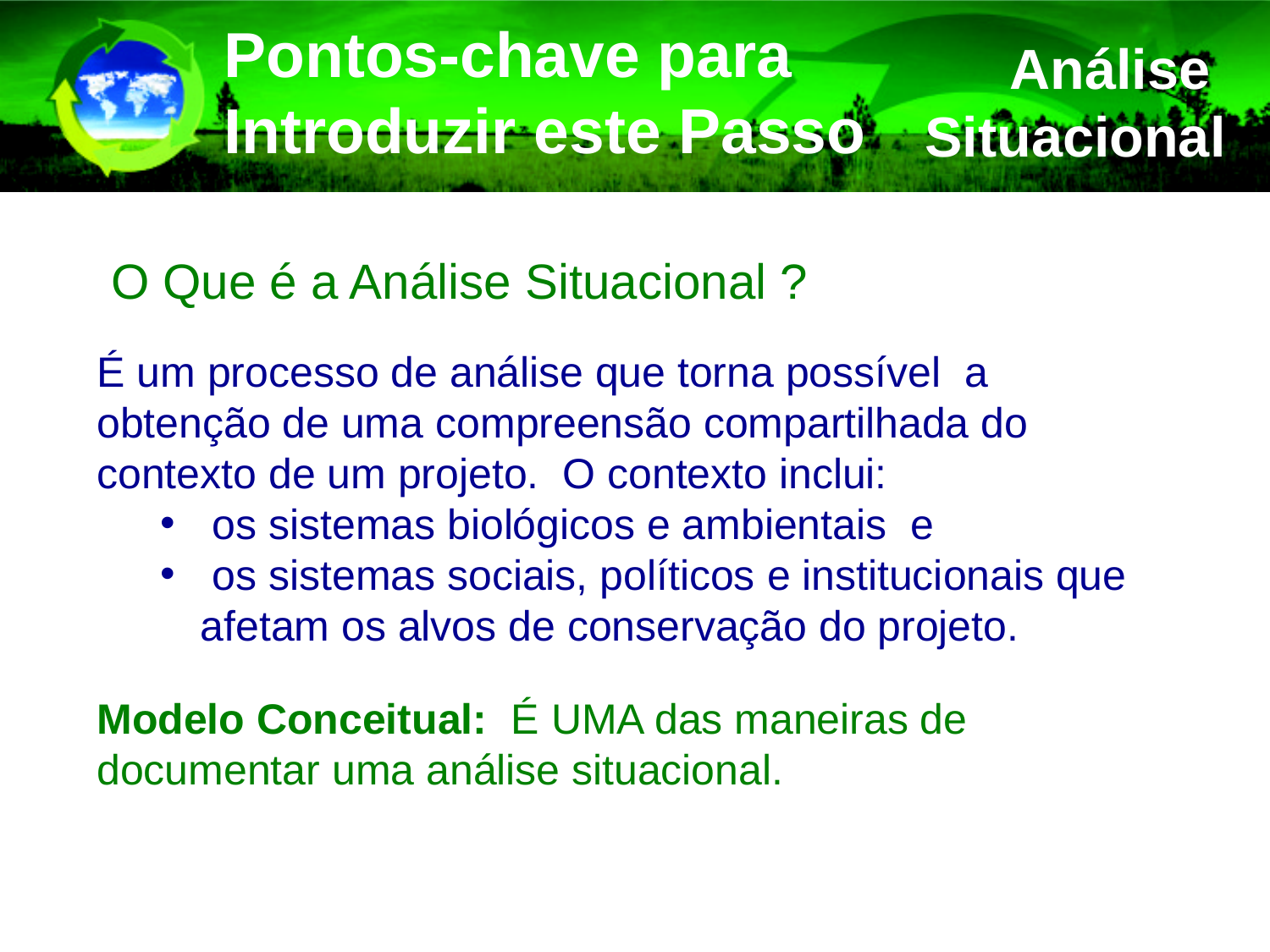

Pontos-chave para Introduzir este Passo
Análise  Situacional
O Que é a Análise Situacional ?
É um processo de análise que torna possível  a obtenção de uma compreensão compartilhada do contexto de um projeto.  O contexto inclui:
 os sistemas biológicos e ambientais  e
 os sistemas sociais, políticos e institucionais que afetam os alvos de conservação do projeto.

Modelo Conceitual:  É UMA das maneiras de documentar uma análise situacional.